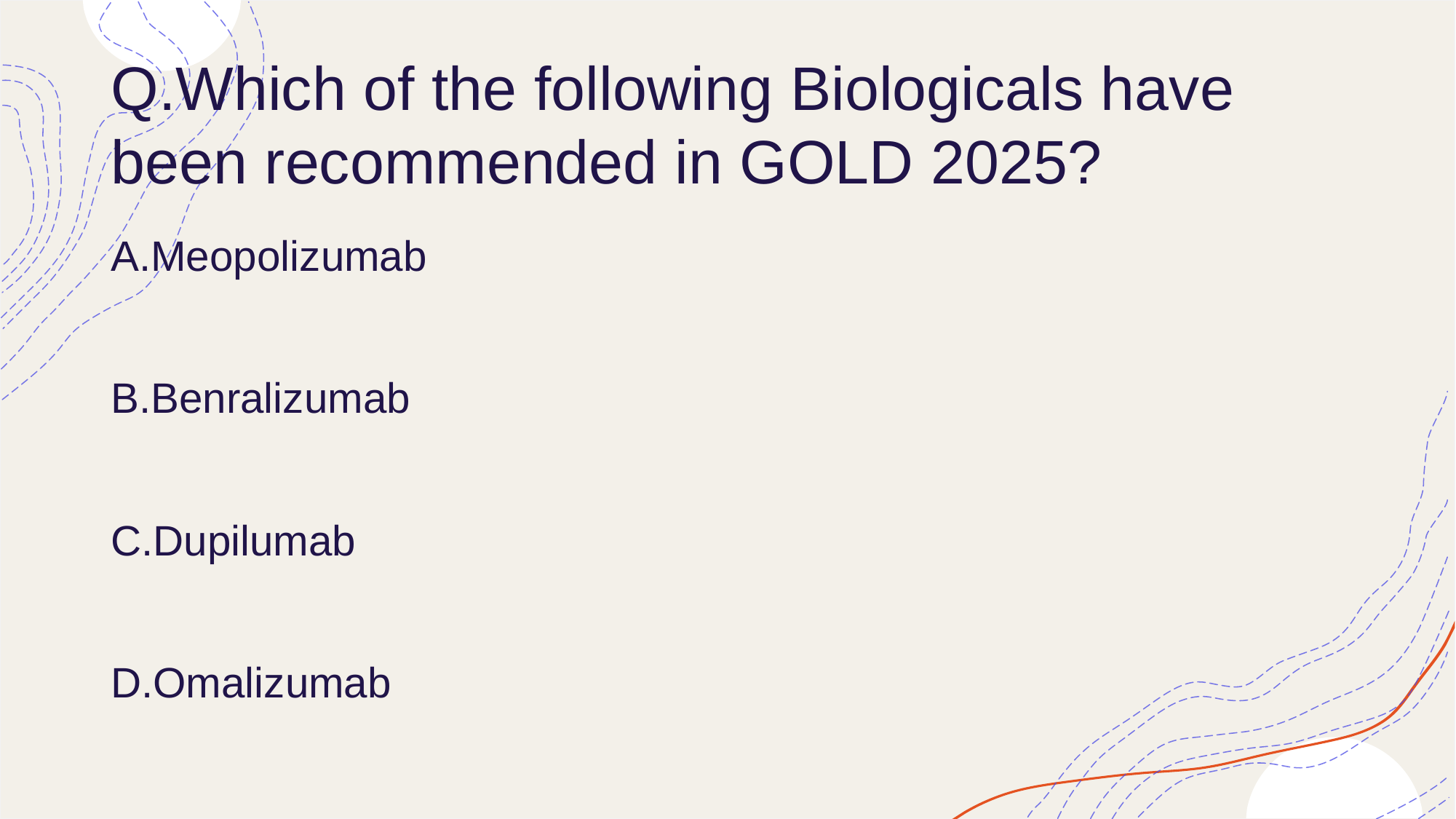

# Q.Which of the following Biologicals have been recommended in GOLD 2025?
A.Meopolizumab

B.Benralizumab

C.Dupilumab

D.Omalizumab